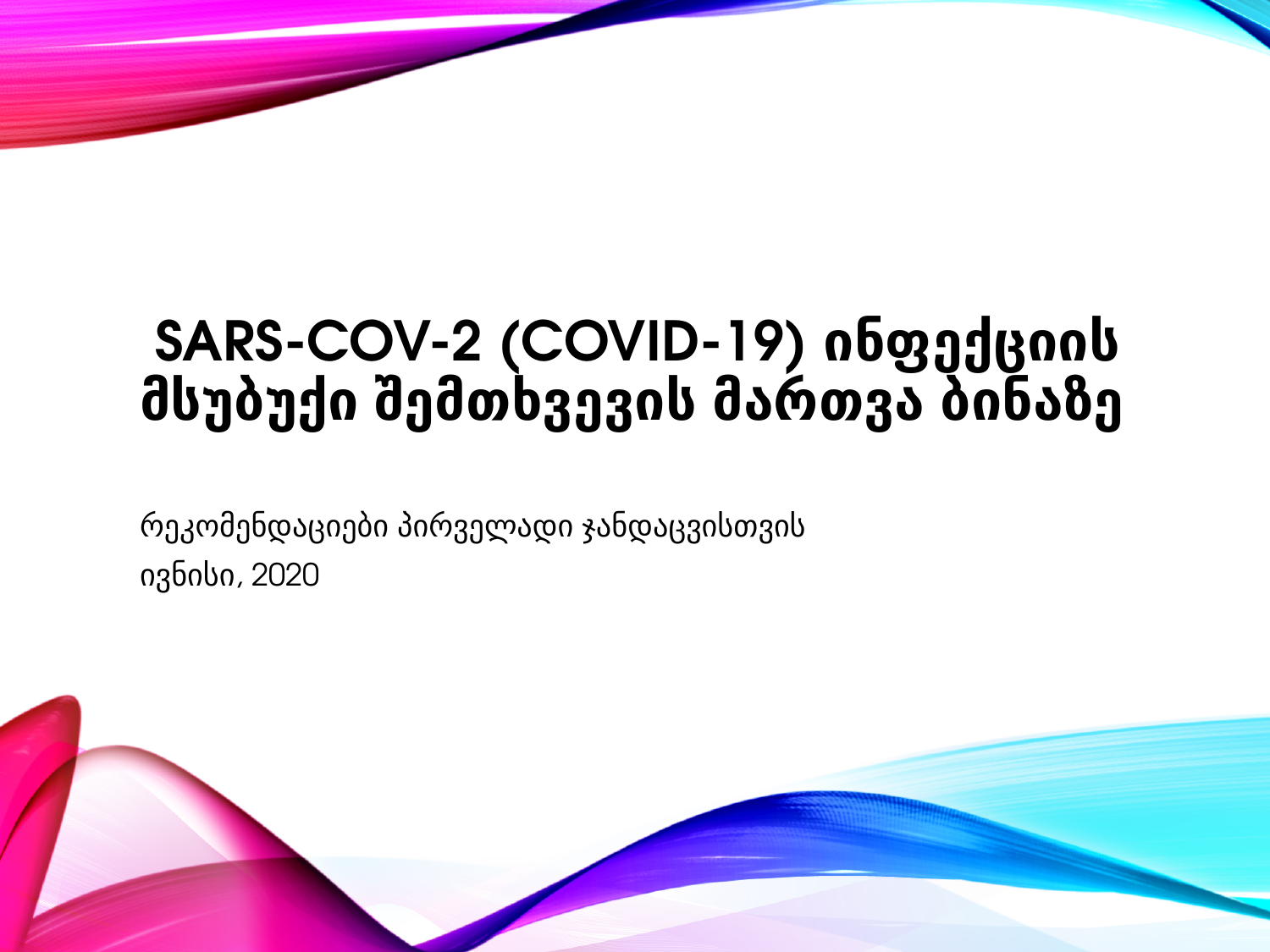

# SARS-CoV-2 (COVID-19) ინფექციის მსუბუქი შემთხვევის მართვა ბინაზე
რეკომენდაციები პირველადი ჯანდაცვისთვის
ივნისი, 2020